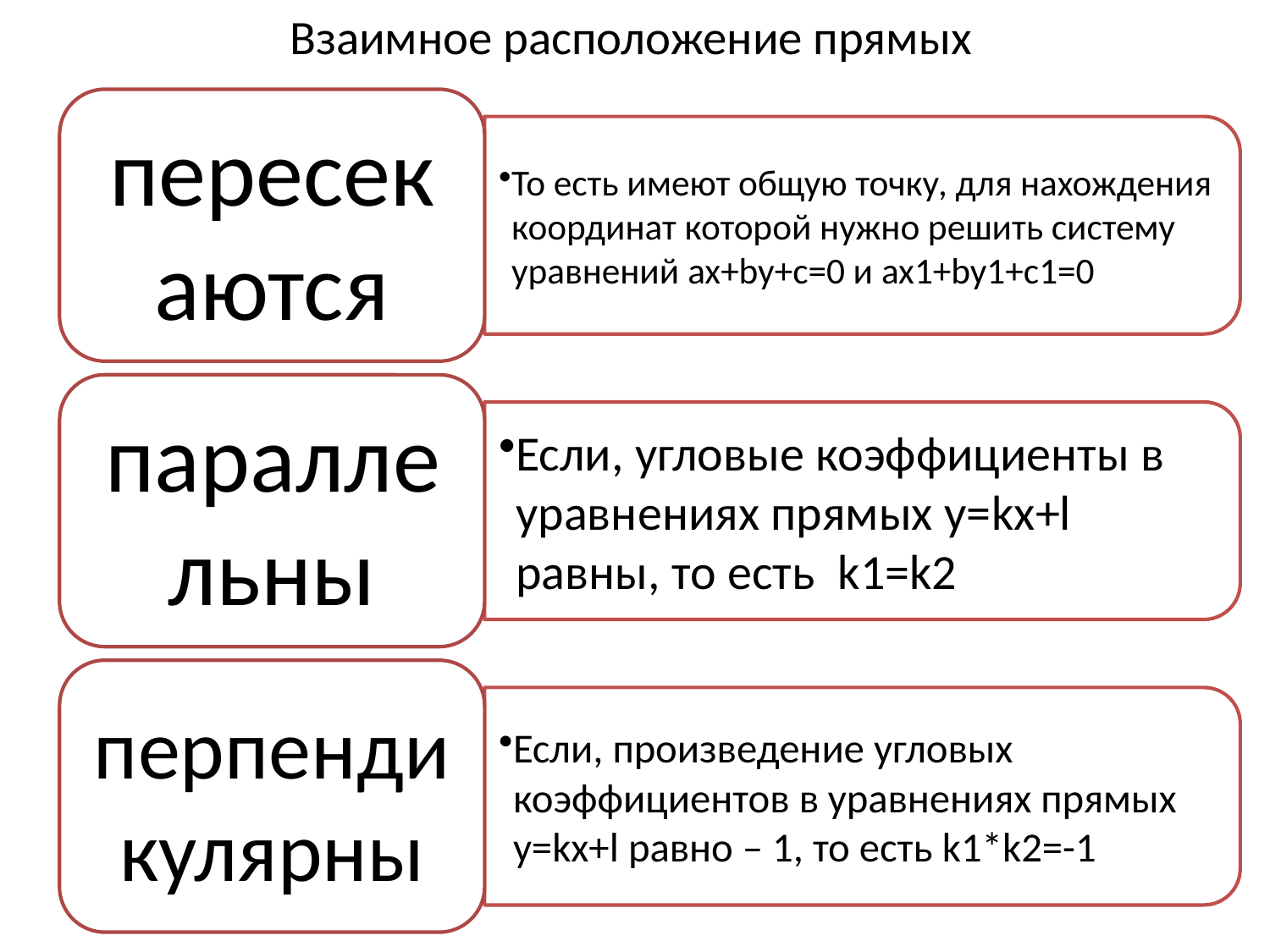

# Взаимное расположение прямых
пересекаются
То есть имеют общую точку, для нахождения координат которой нужно решить систему уравнений ax+by+c=0 и ax1+by1+c1=0
параллельны
Если, угловые коэффициенты в уравнениях прямых у=kx+l равны, то есть  k1=k2